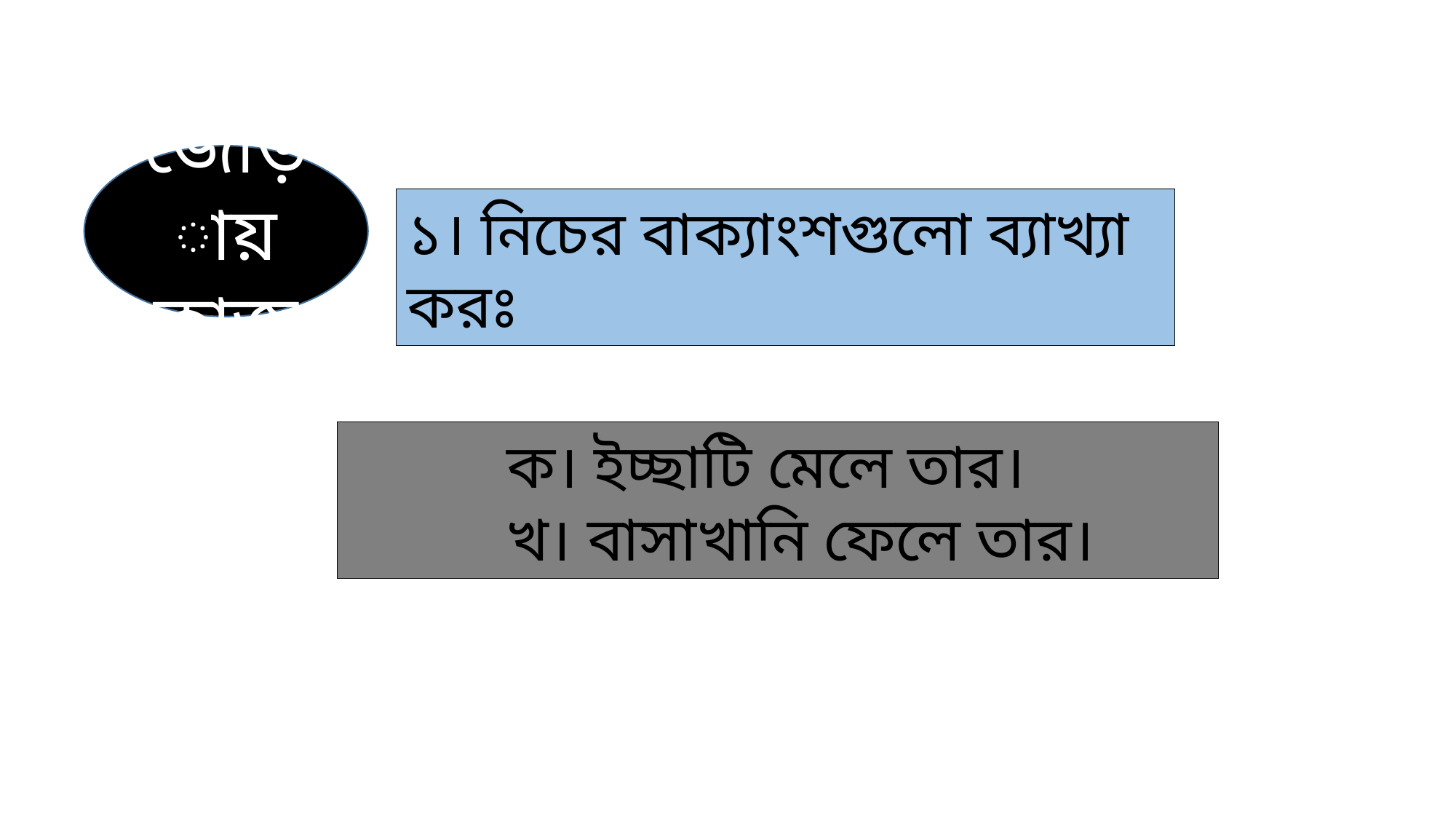

জোড়ায় কাজ
১। নিচের বাক্যাংশগুলো ব্যাখ্যা করঃ
          ক। ইচ্ছাটি মেলে তার।
          খ। বাসাখানি ফেলে তার।